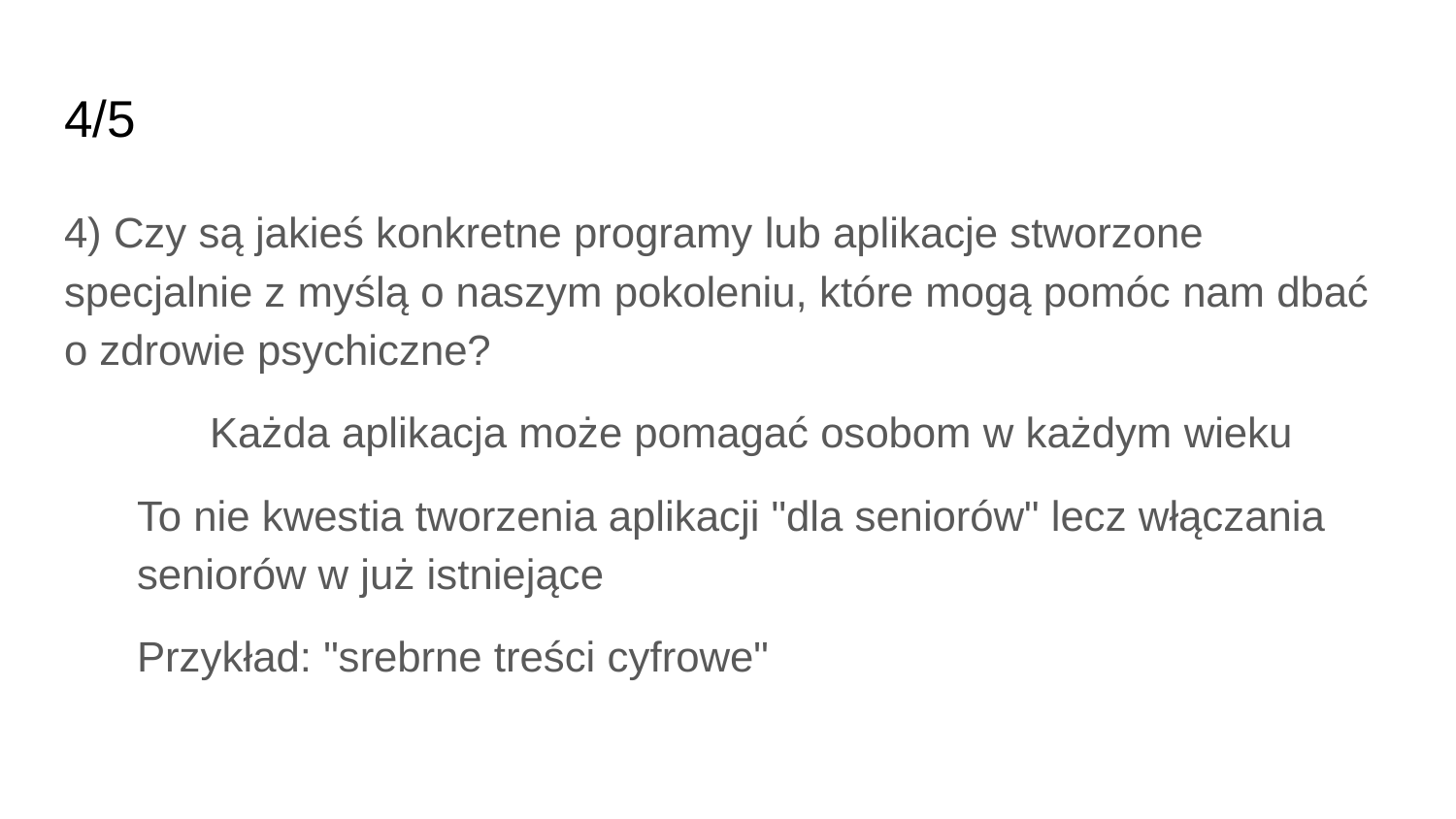

# 4/5
4) Czy są jakieś konkretne programy lub aplikacje stworzone specjalnie z myślą o naszym pokoleniu, które mogą pomóc nam dbać o zdrowie psychiczne?
	Każda aplikacja może pomagać osobom w każdym wieku
To nie kwestia tworzenia aplikacji "dla seniorów" lecz włączania seniorów w już istniejące
Przykład: "srebrne treści cyfrowe"